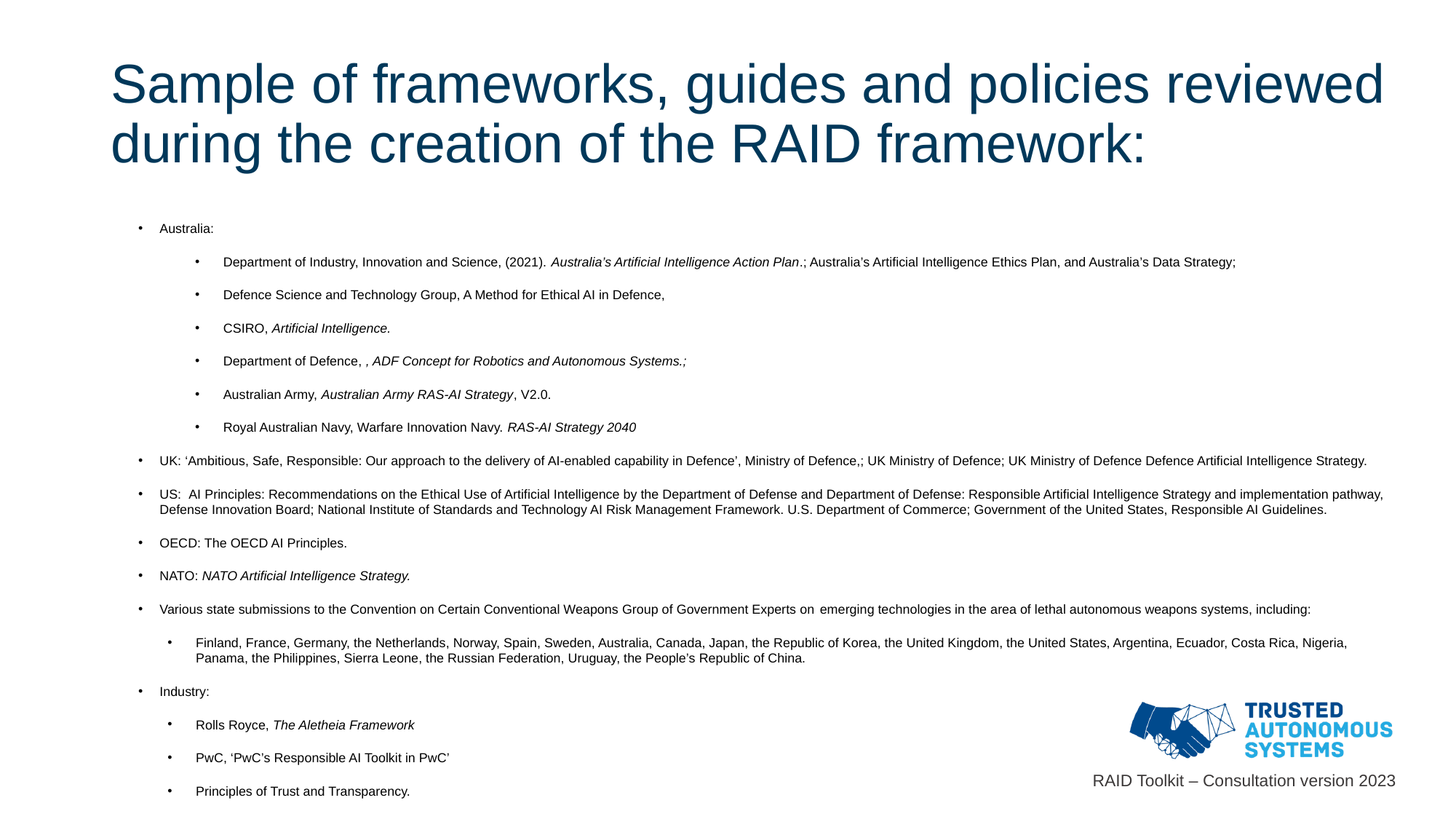

# Sample of frameworks, guides and policies reviewed during the creation of the RAID framework:
Australia:
Department of Industry, Innovation and Science, (2021). Australia’s Artificial Intelligence Action Plan.; Australia’s Artificial Intelligence Ethics Plan, and Australia’s Data Strategy;
Defence Science and Technology Group, A Method for Ethical AI in Defence,
CSIRO, Artificial Intelligence.
Department of Defence, , ADF Concept for Robotics and Autonomous Systems.;
Australian Army, Australian Army RAS-AI Strategy, V2.0.
Royal Australian Navy, Warfare Innovation Navy. RAS-AI Strategy 2040
UK: ‘Ambitious, Safe, Responsible: Our approach to the delivery of AI-enabled capability in Defence’, Ministry of Defence,; UK Ministry of Defence; UK Ministry of Defence Defence Artificial Intelligence Strategy.
US:  AI Principles: Recommendations on the Ethical Use of Artificial Intelligence by the Department of Defense and Department of Defense: Responsible Artificial Intelligence Strategy and implementation pathway, Defense Innovation Board; National Institute of Standards and Technology AI Risk Management Framework. U.S. Department of Commerce; Government of the United States, Responsible AI Guidelines.
OECD: The OECD AI Principles.
NATO: NATO Artificial Intelligence Strategy.
Various state submissions to the Convention on Certain Conventional Weapons Group of Government Experts on emerging technologies in the area of lethal autonomous weapons systems, including:
Finland, France, Germany, the Netherlands, Norway, Spain, Sweden, Australia, Canada, Japan, the Republic of Korea, the United Kingdom, the United States, Argentina, Ecuador, Costa Rica, Nigeria, Panama, the Philippines, Sierra Leone, the Russian Federation, Uruguay, the People’s Republic of China.
Industry:
Rolls Royce, The Aletheia Framework
PwC, ‘PwC’s Responsible AI Toolkit in PwC’
Principles of Trust and Transparency.